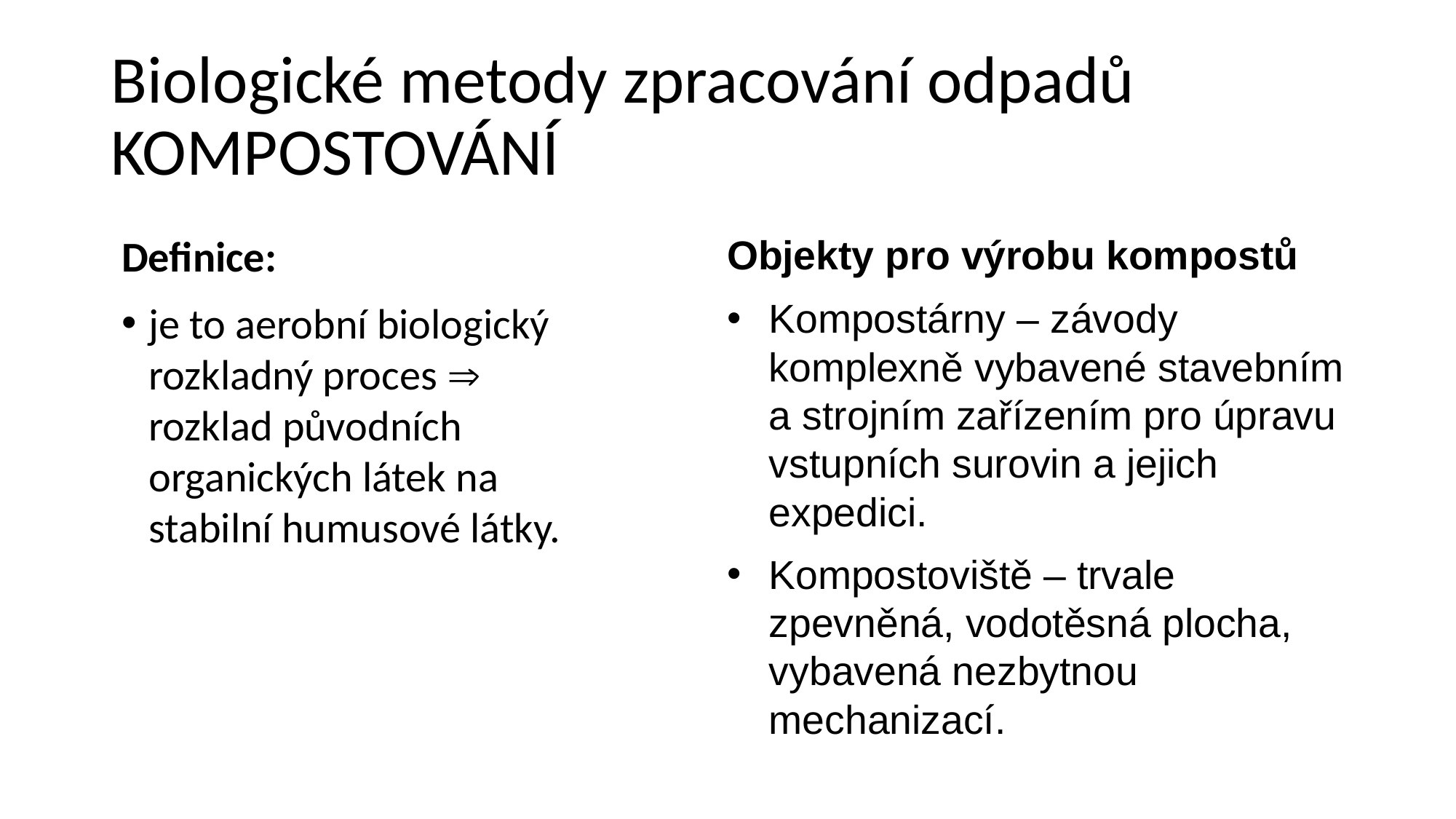

# Biologické metody zpracování odpadů KOMPOSTOVÁNÍ
Definice:
je to aerobní biologický rozkladný proces ⇒ rozklad původních organických látek na stabilní humusové látky.

Objekty pro výrobu kompostů
Kompostárny – závody komplexně vybavené stavebním a strojním zařízením pro úpravu vstupních surovin a jejich expedici.
Kompostoviště – trvale zpevněná, vodotěsná plocha, vybavená nezbytnou mechanizací.